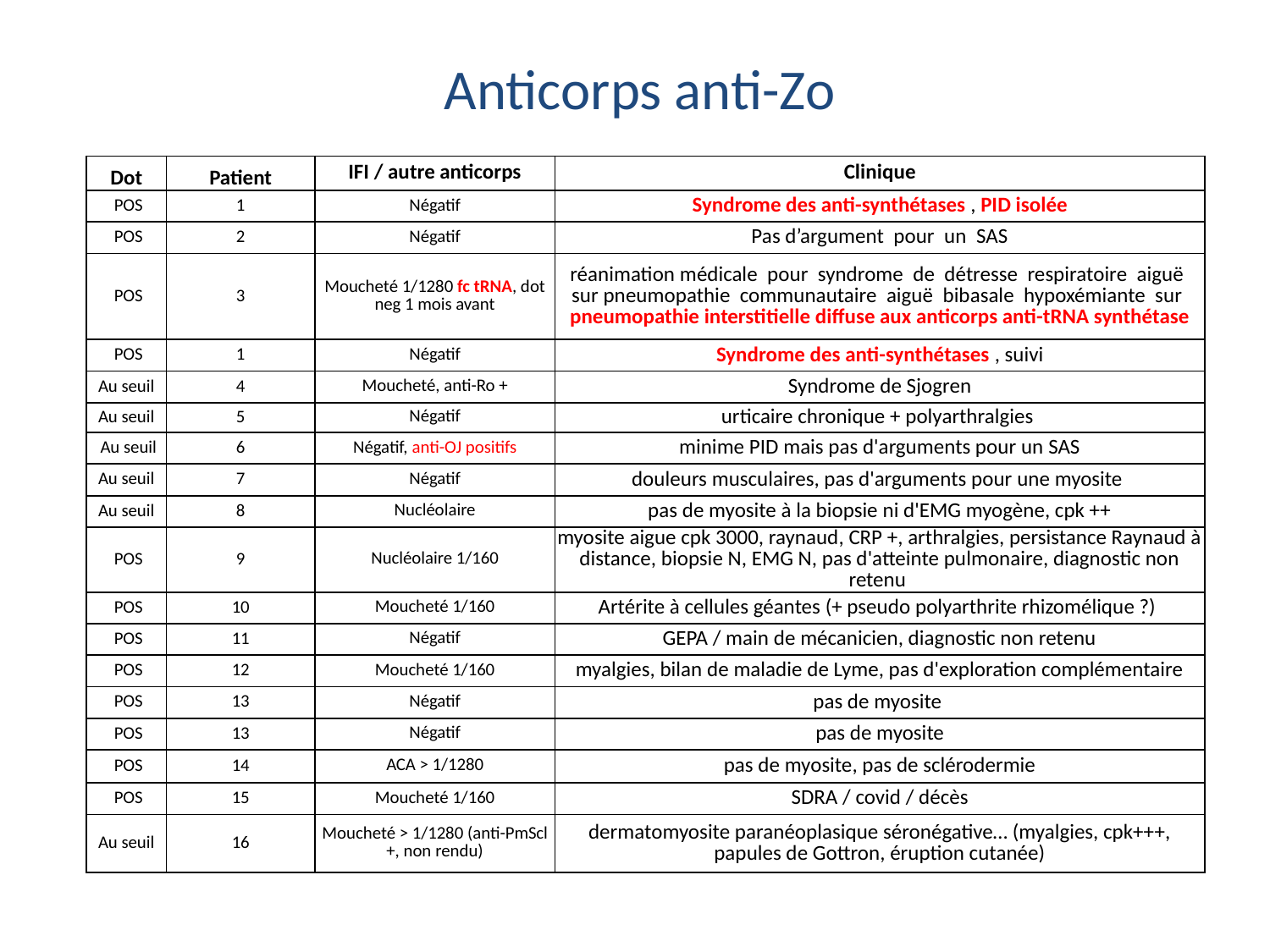

Anticorps anti-Zo
| Dot | Patient | IFI / autre anticorps | Clinique |
| --- | --- | --- | --- |
| POS | 1 | Négatif | Syndrome des anti-synthétases , PID isolée |
| POS | 2 | Négatif | Pas d’argument pour un SAS |
| POS | 3 | Moucheté 1/1280 fc tRNA, dot neg 1 mois avant | réanimation médicale pour syndrome de détresse respiratoire aiguë sur pneumopathie communautaire aiguë bibasale hypoxémiante sur pneumopathie interstitielle diffuse aux anticorps anti-tRNA synthétase |
| POS | 1 | Négatif | Syndrome des anti-synthétases , suivi |
| Au seuil | 4 | Moucheté, anti-Ro + | Syndrome de Sjogren |
| Au seuil | 5 | Négatif | urticaire chronique + polyarthralgies |
| Au seuil | 6 | Négatif, anti-OJ positifs | minime PID mais pas d'arguments pour un SAS |
| Au seuil | 7 | Négatif | douleurs musculaires, pas d'arguments pour une myosite |
| Au seuil | 8 | Nucléolaire | pas de myosite à la biopsie ni d'EMG myogène, cpk ++ |
| POS | 9 | Nucléolaire 1/160 | myosite aigue cpk 3000, raynaud, CRP +, arthralgies, persistance Raynaud à distance, biopsie N, EMG N, pas d'atteinte pulmonaire, diagnostic non retenu |
| POS | 10 | Moucheté 1/160 | Artérite à cellules géantes (+ pseudo polyarthrite rhizomélique ?) |
| POS | 11 | Négatif | GEPA / main de mécanicien, diagnostic non retenu |
| POS | 12 | Moucheté 1/160 | myalgies, bilan de maladie de Lyme, pas d'exploration complémentaire |
| POS | 13 | Négatif | pas de myosite |
| POS | 13 | Négatif | pas de myosite |
| POS | 14 | ACA > 1/1280 | pas de myosite, pas de sclérodermie |
| POS | 15 | Moucheté 1/160 | SDRA / covid / décès |
| Au seuil | 16 | Moucheté > 1/1280 (anti-PmScl +, non rendu) | dermatomyosite paranéoplasique séronégative… (myalgies, cpk+++, papules de Gottron, éruption cutanée) |